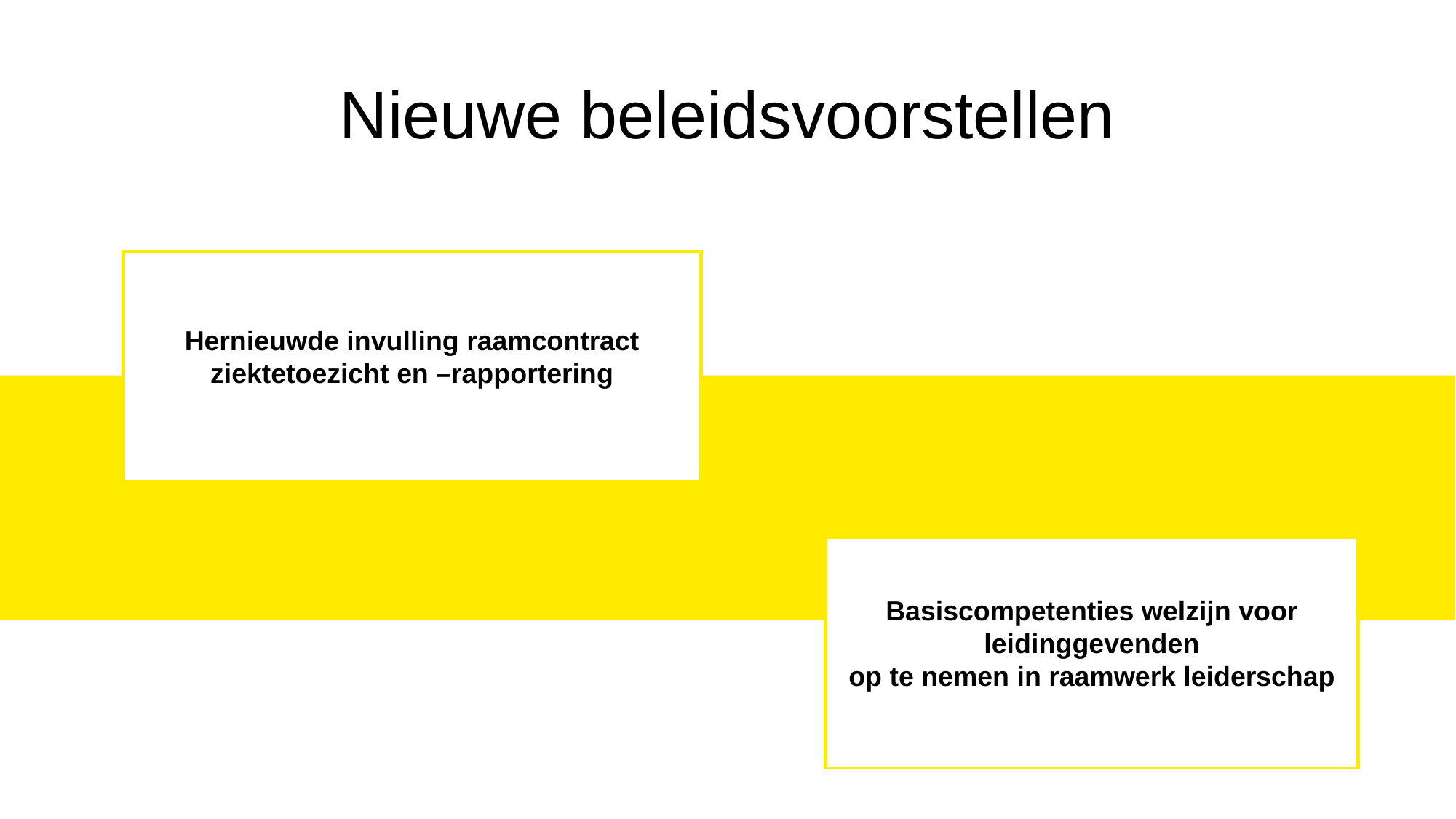

# Nieuwe beleidsvoorstellen
Hernieuwde invulling raamcontract ziektetoezicht en –rapportering
Basiscompetenties welzijn voor leidinggevenden
op te nemen in raamwerk leiderschap